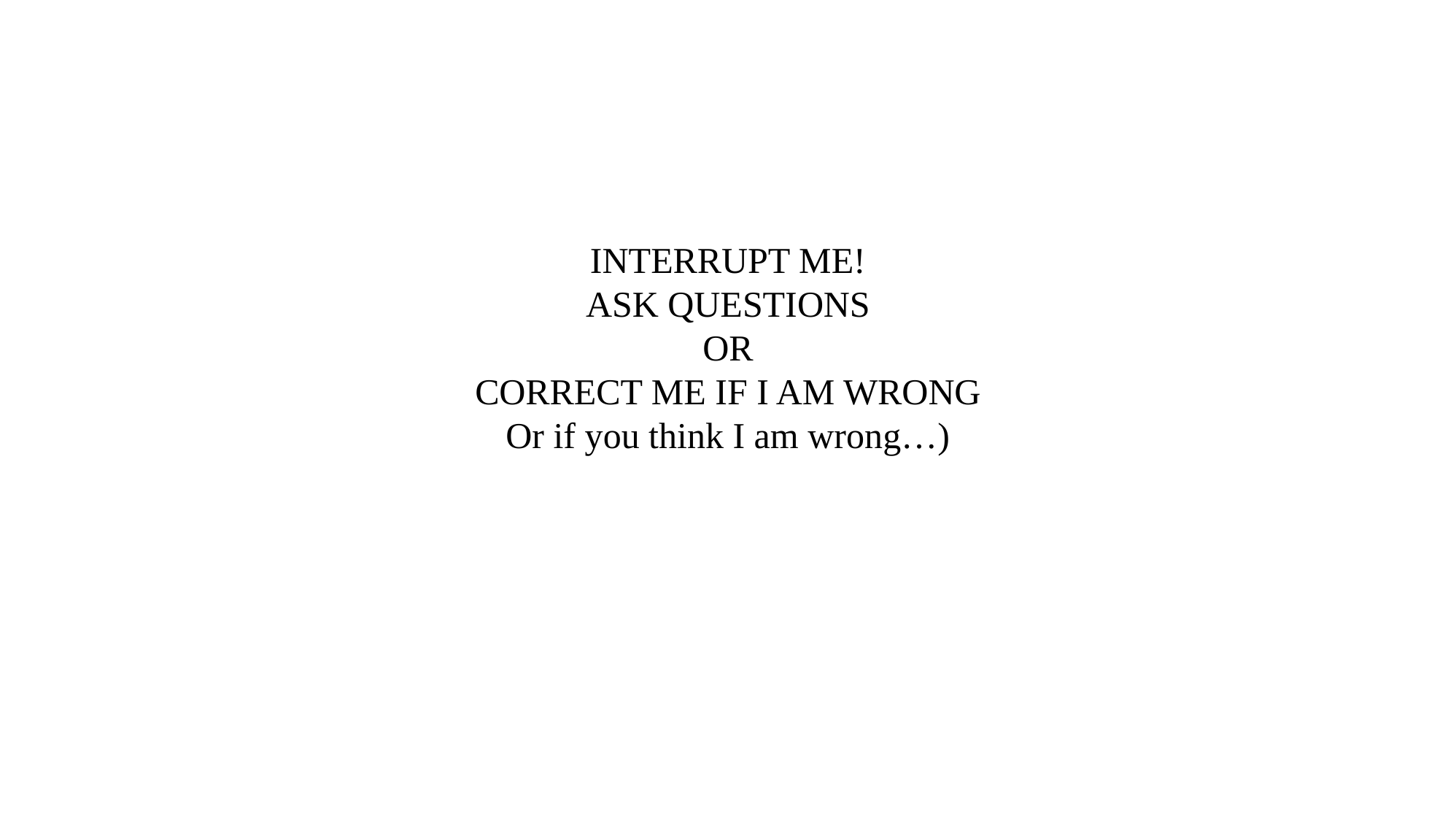

INTERRUPT ME!
ASK QUESTIONS
OR
CORRECT ME IF I AM WRONG
Or if you think I am wrong…)